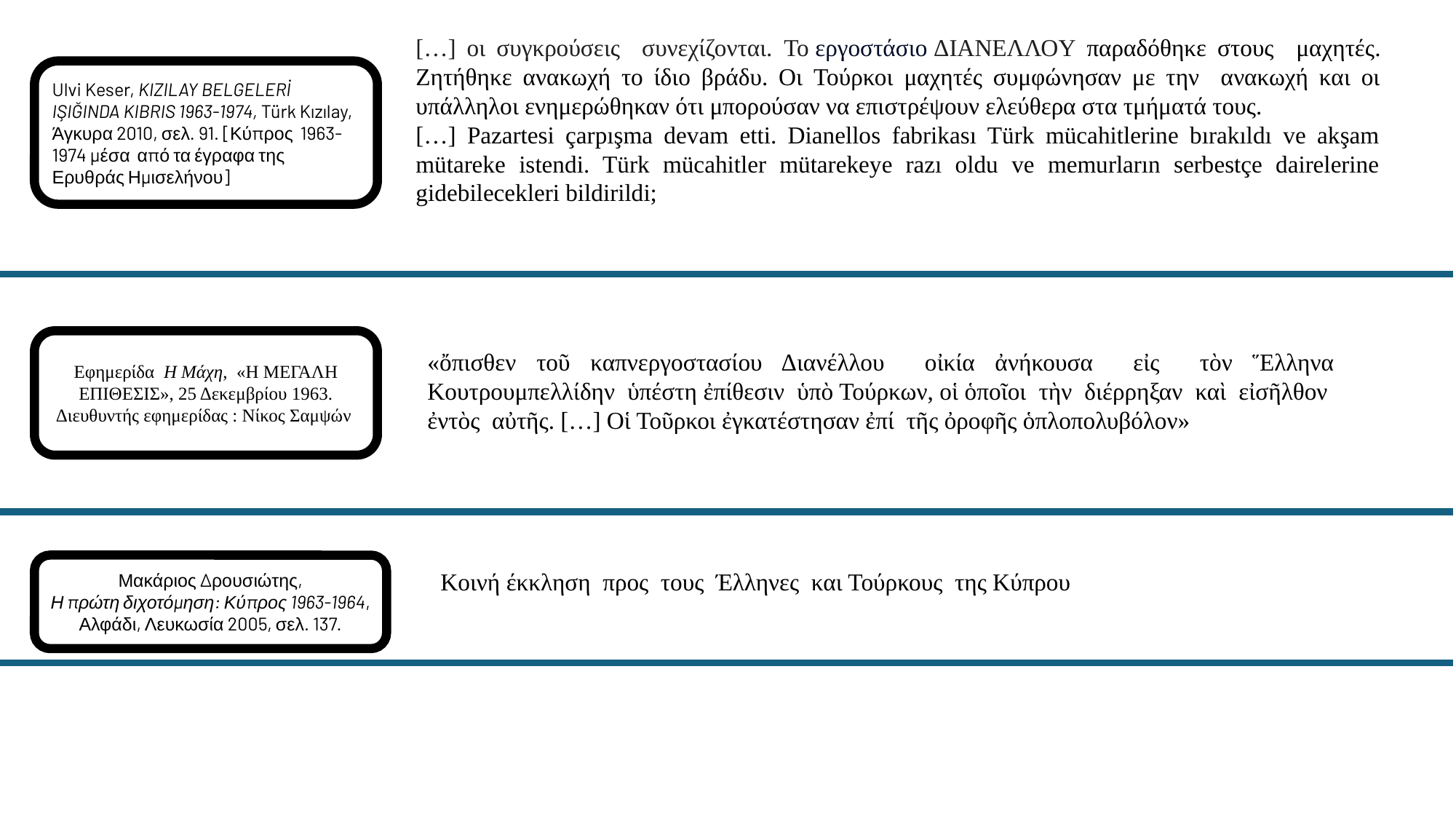

[…] οι συγκρούσεις  συνεχίζονται. Το εργοστάσιο ΔΙΑΝΕΛΛΟΥ παραδόθηκε στους  μαχητές. Ζητήθηκε ανακωχή το ίδιο βράδυ. Οι Τούρκοι μαχητές συμφώνησαν με την  ανακωχή και οι υπάλληλοι ενημερώθηκαν ότι μπορούσαν να επιστρέψουν ελεύθερα στα τμήματά τους.
[…] Pazartesi çarpışma devam etti. Dianellos fabrikası Türk mücahitlerine bırakıldı ve akşam mütareke istendi. Türk mücahitler mütarekeye razı oldu ve memurların serbestçe dairelerine gidebilecekleri bildirildi;
Ulvi Keser, KIZILAY BELGELERİ IŞIĞINDA KIBRIS 1963-1974, Türk Kızılay, Άγκυρα 2010, σελ. 91. [Κύπρος  1963-1974 μέσα  από τα έγραφα της  Ερυθράς Ημισελήνου]
Εφημερίδα  Η Μάχη,  «Η ΜΕΓΑΛΗ ΕΠΙΘΕΣΙΣ», 25 Δεκεμβρίου 1963.
Διευθυντής εφημερίδας : Νίκος Σαμψών
«ὄπισθεν τοῦ καπνεργοστασίου Διανέλλου  οἰκία ἀνήκουσα  εἰς  τὸν Ἕλληνα Κουτρουμπελλίδην  ὑπέστη ἐπίθεσιν  ὑπὸ Τούρκων, οἱ ὁποῖοι  τὴν  διέρρηξαν  καὶ  εἰσῆλθον  ἐντὸς  αὐτῆς. […] Οἱ Τοῦρκοι ἐγκατέστησαν ἐπί  τῆς ὀροφῆς ὁπλοπολυβόλον»
Μακάριος Δρουσιώτης, Η πρώτη διχοτόμηση: Κύπρος 1963-1964, Αλφάδι, Λευκωσία 2005, σελ. 137.
Κοινή έκκληση  προς  τους  Έλληνες  και Τούρκους  της Κύπρου